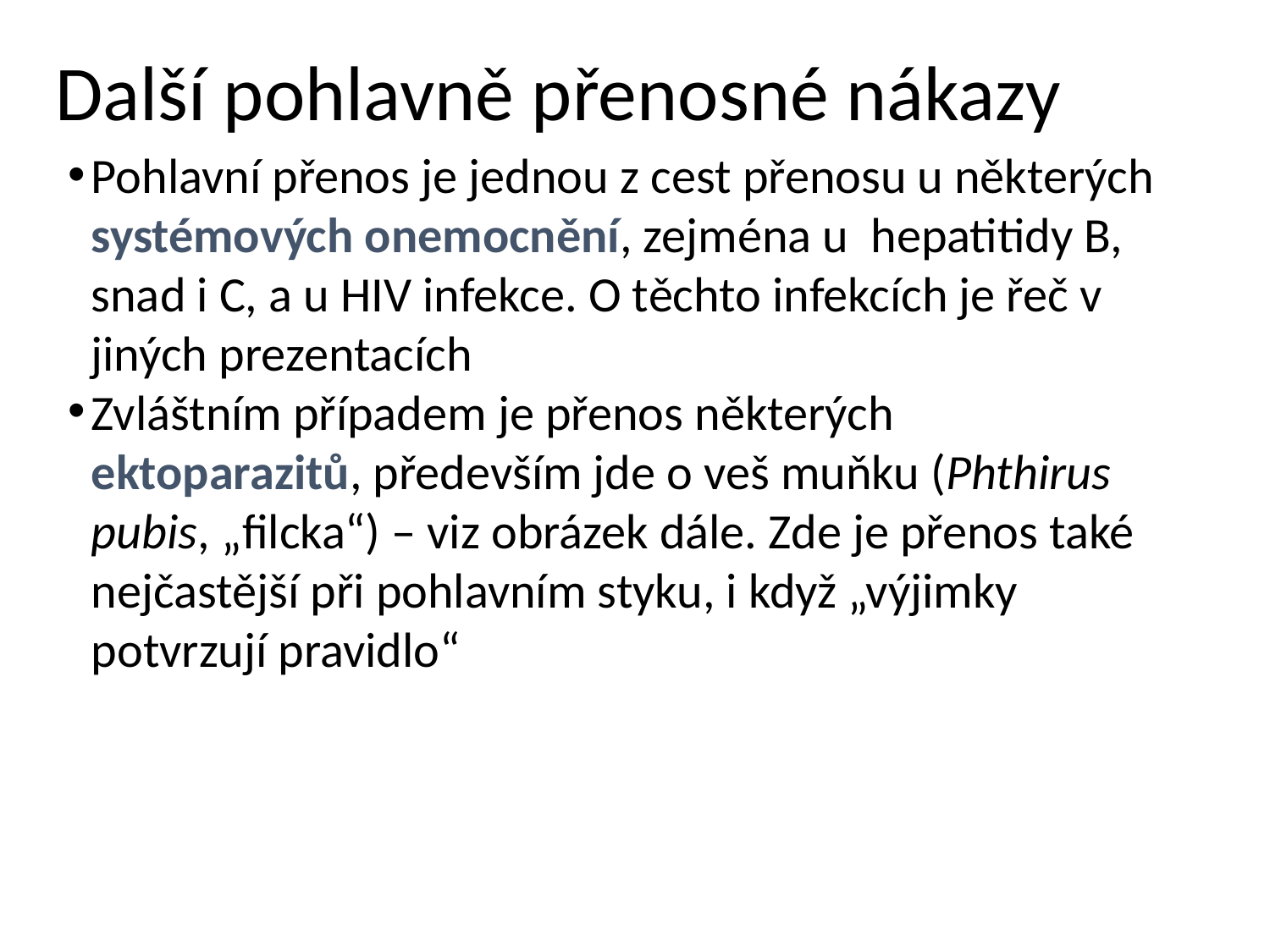

# Další pohlavně přenosné nákazy
Pohlavní přenos je jednou z cest přenosu u některých systémových onemocnění, zejména u  hepatitidy B, snad i C, a u HIV infekce. O těchto infekcích je řeč v jiných prezentacích
Zvláštním případem je přenos některých ektoparazitů, především jde o veš muňku (Phthirus pubis, „filcka“) – viz obrázek dále. Zde je přenos také nejčastější při pohlavním styku, i když „výjimky potvrzují pravidlo“